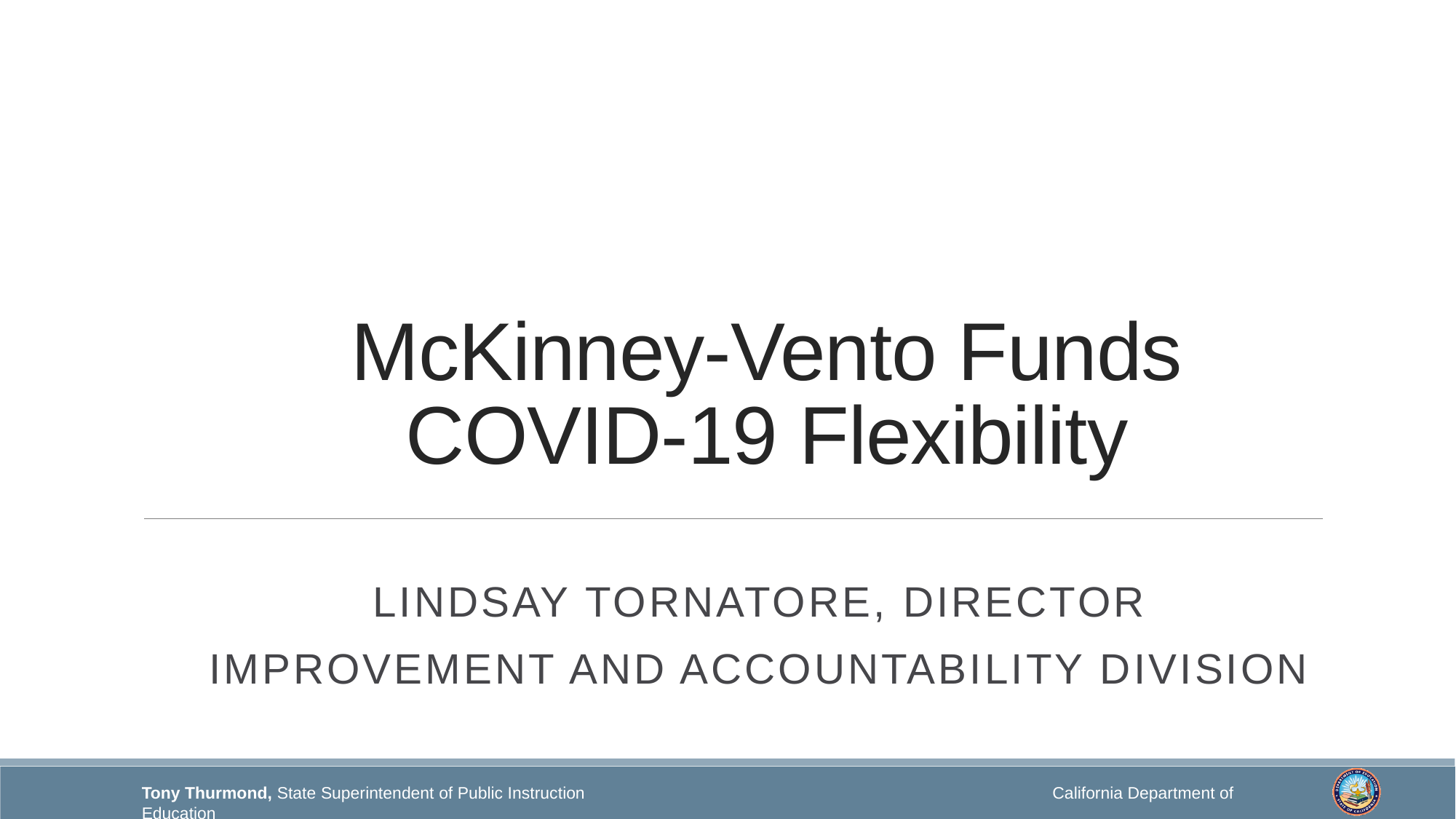

# McKinney-Vento Funds COVID-19 Flexibility
Lindsay tornatore, director
Improvement and accountability division